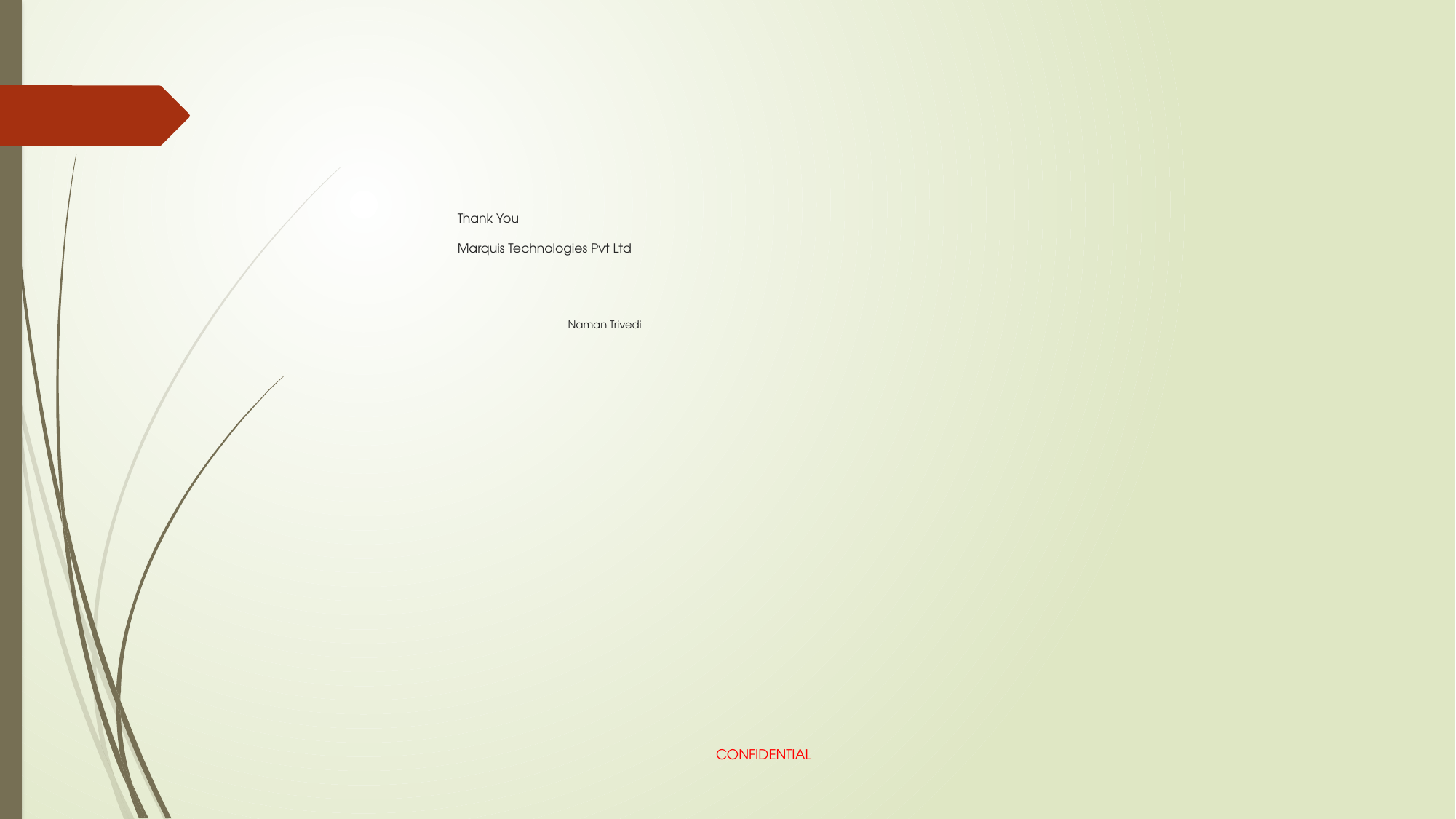

# Thank You Marquis Technologies Pvt Ltd Naman Trivedi
CONFIDENTIAL